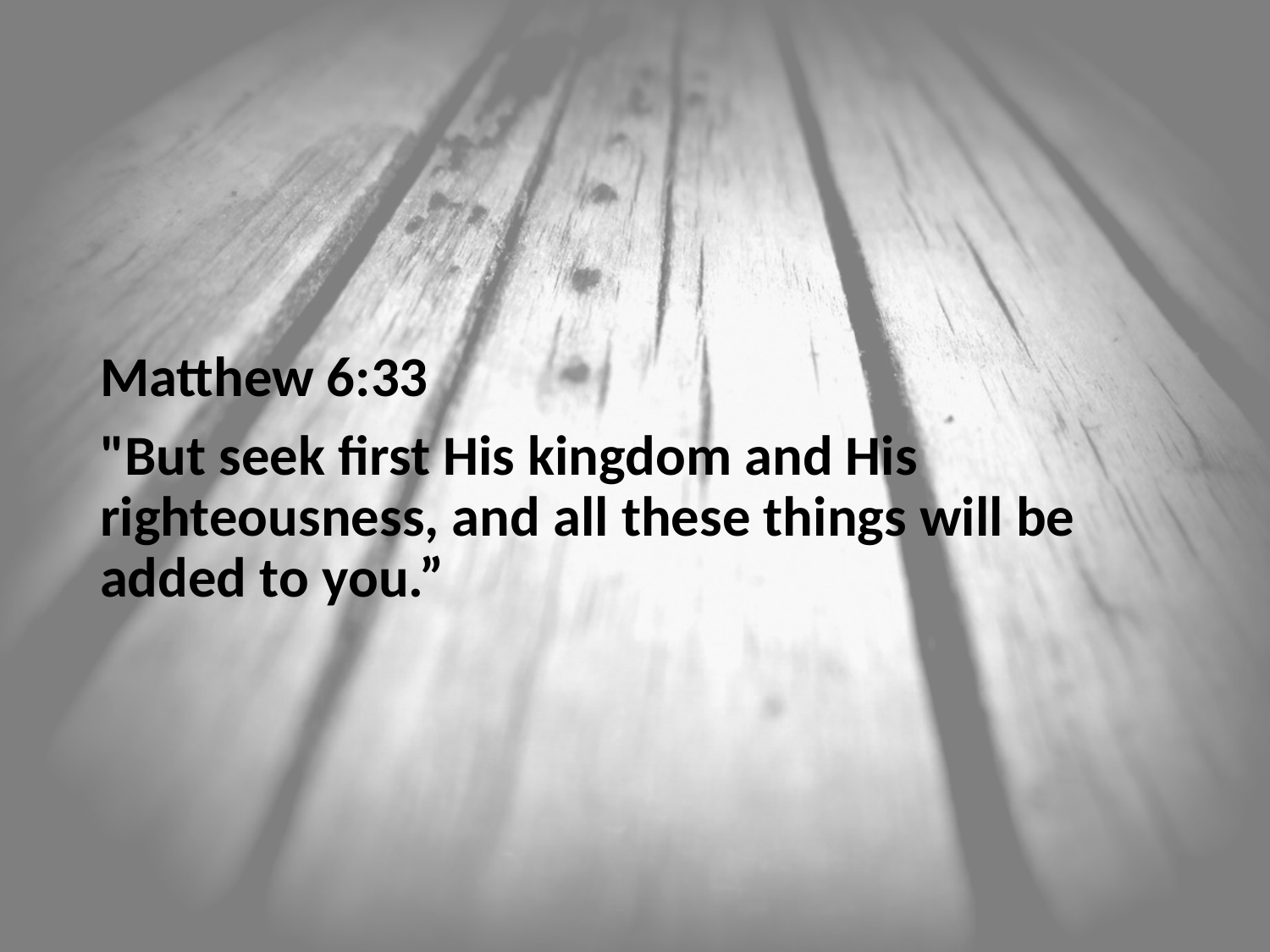

Matthew 6:33
"But seek first His kingdom and His righteousness, and all these things will be added to you.”